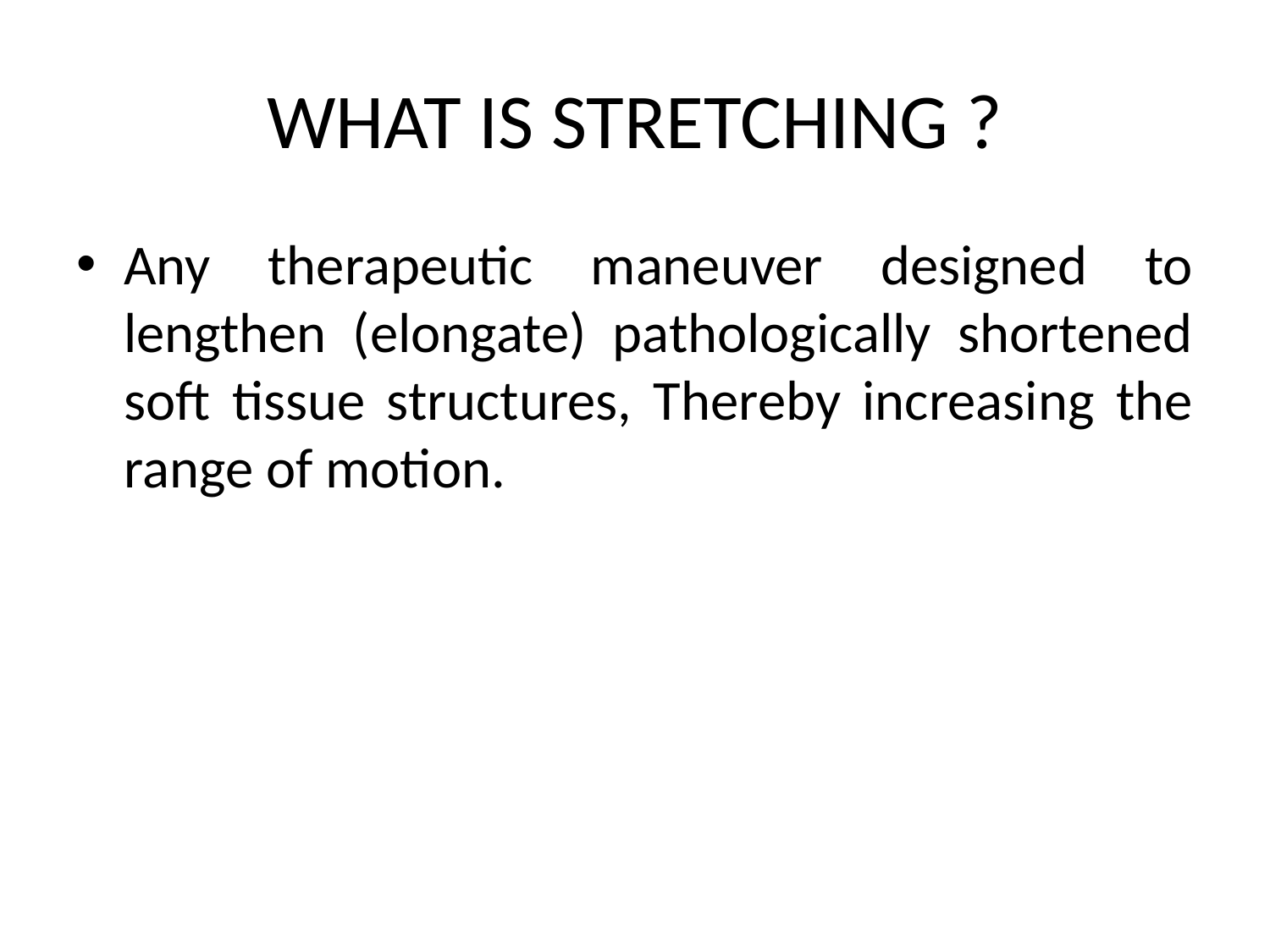

# WHAT IS STRETCHING ?
Any therapeutic maneuver designed to lengthen (elongate) pathologically shortened soft tissue structures, Thereby increasing the range of motion.